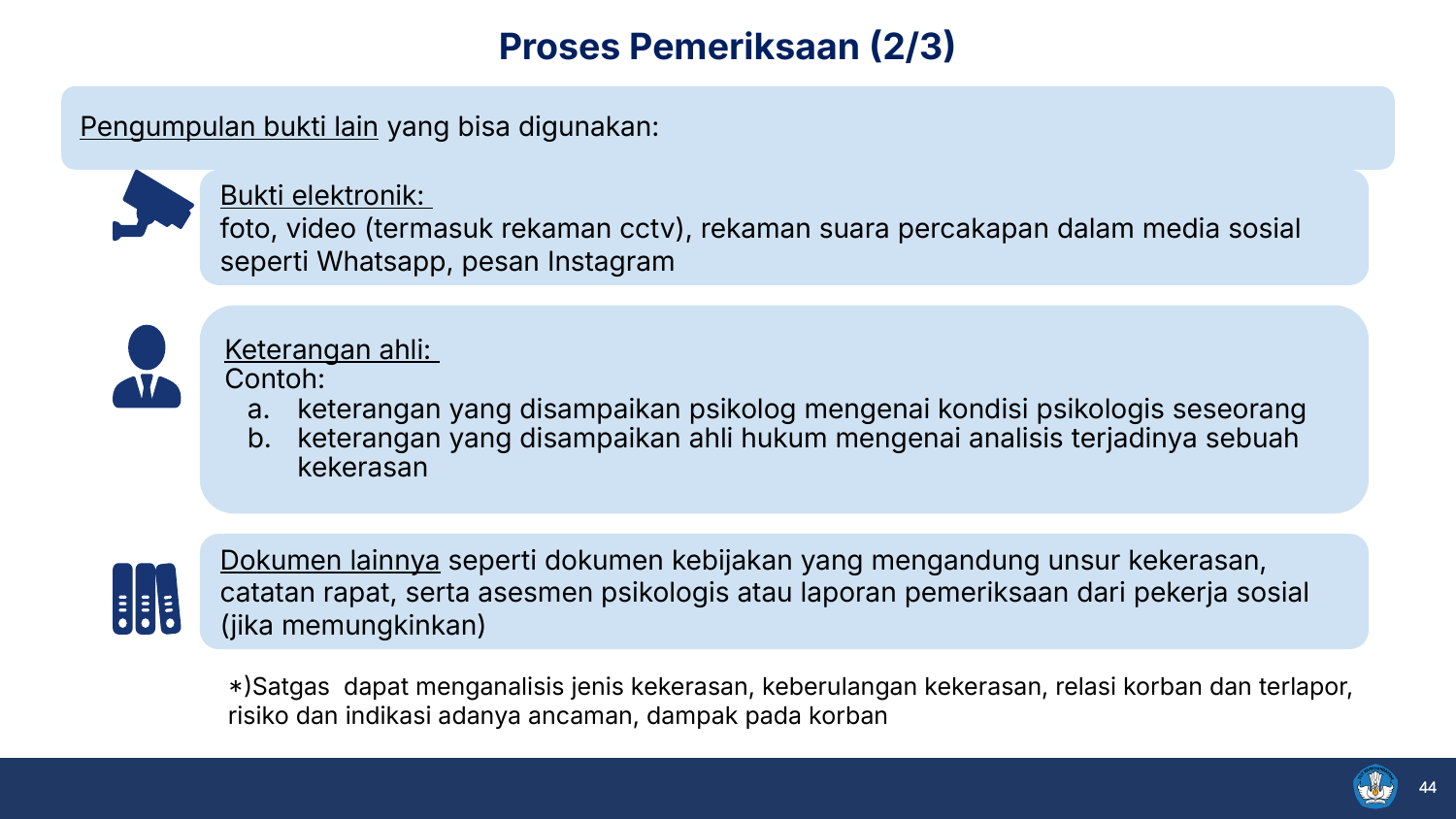

Proses Pemeriksaan (2/3)
Pengumpulan bukti lain yang bisa digunakan:

Bukti elektronik:
foto, video (termasuk rekaman cctv), rekaman suara percakapan dalam media sosial seperti Whatsapp, pesan Instagram
Keterangan ahli:
Contoh:
keterangan yang disampaikan psikolog mengenai kondisi psikologis seseorang
keterangan yang disampaikan ahli hukum mengenai analisis terjadinya sebuah kekerasan

Dokumen lainnya seperti dokumen kebijakan yang mengandung unsur kekerasan, catatan rapat, serta asesmen psikologis atau laporan pemeriksaan dari pekerja sosial (jika memungkinkan)

*)Satgas  dapat menganalisis jenis kekerasan, keberulangan kekerasan, relasi korban dan terlapor, risiko dan indikasi adanya ancaman, dampak pada korban
44